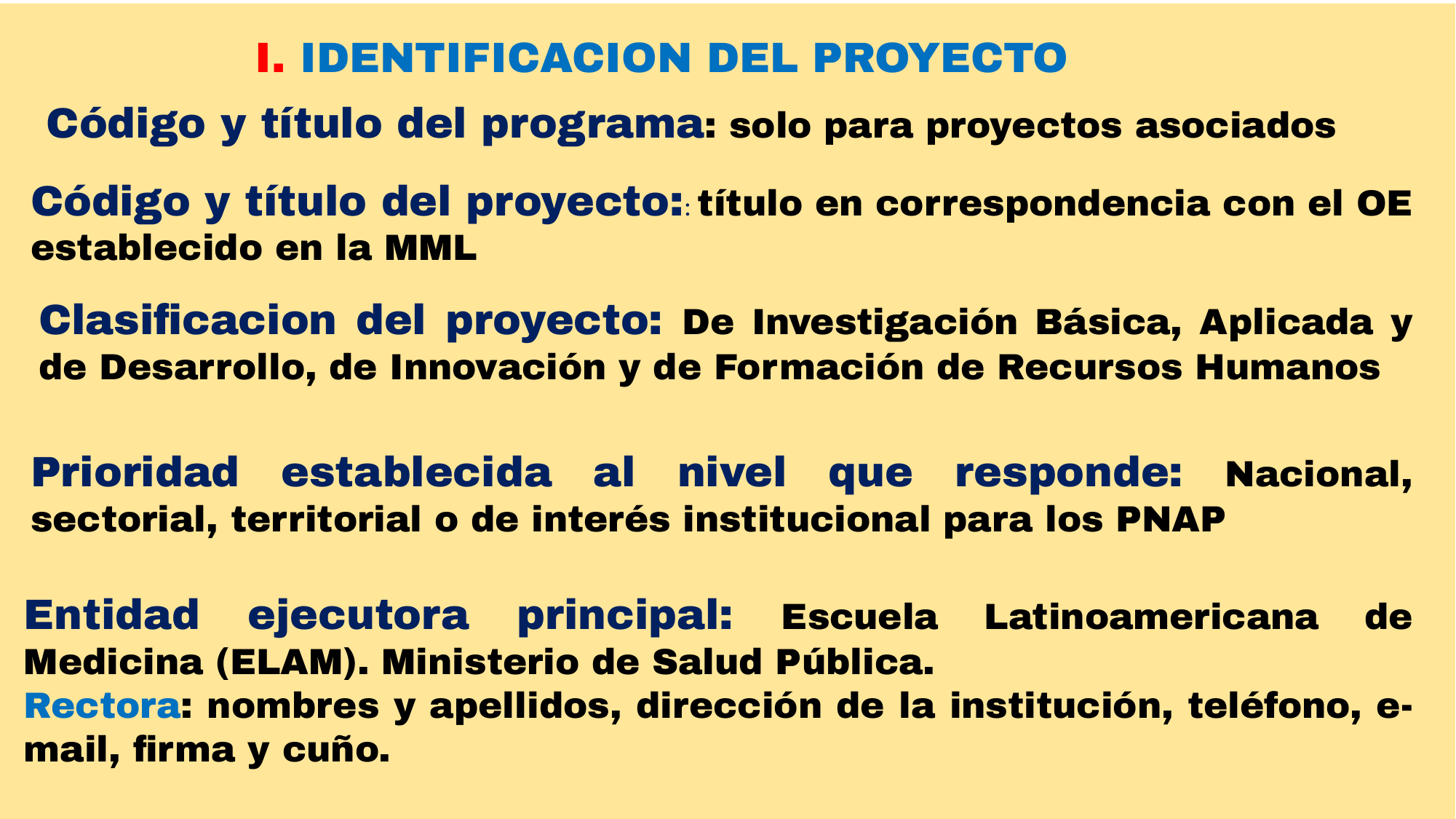

I. IDENTIFICACION DEL PROYECTO
Código y título del programa: solo para proyectos asociados
Código y título del proyecto:: título en correspondencia con el OE establecido en la MML
Clasificacion del proyecto: De Investigación Básica, Aplicada y de Desarrollo, de Innovación y de Formación de Recursos Humanos
Prioridad establecida al nivel que responde: Nacional, sectorial, territorial o de interés institucional para los PNAP
Entidad ejecutora principal: Escuela Latinoamericana de Medicina (ELAM). Ministerio de Salud Pública.
Rectora: nombres y apellidos, dirección de la institución, teléfono, e-mail, firma y cuño.